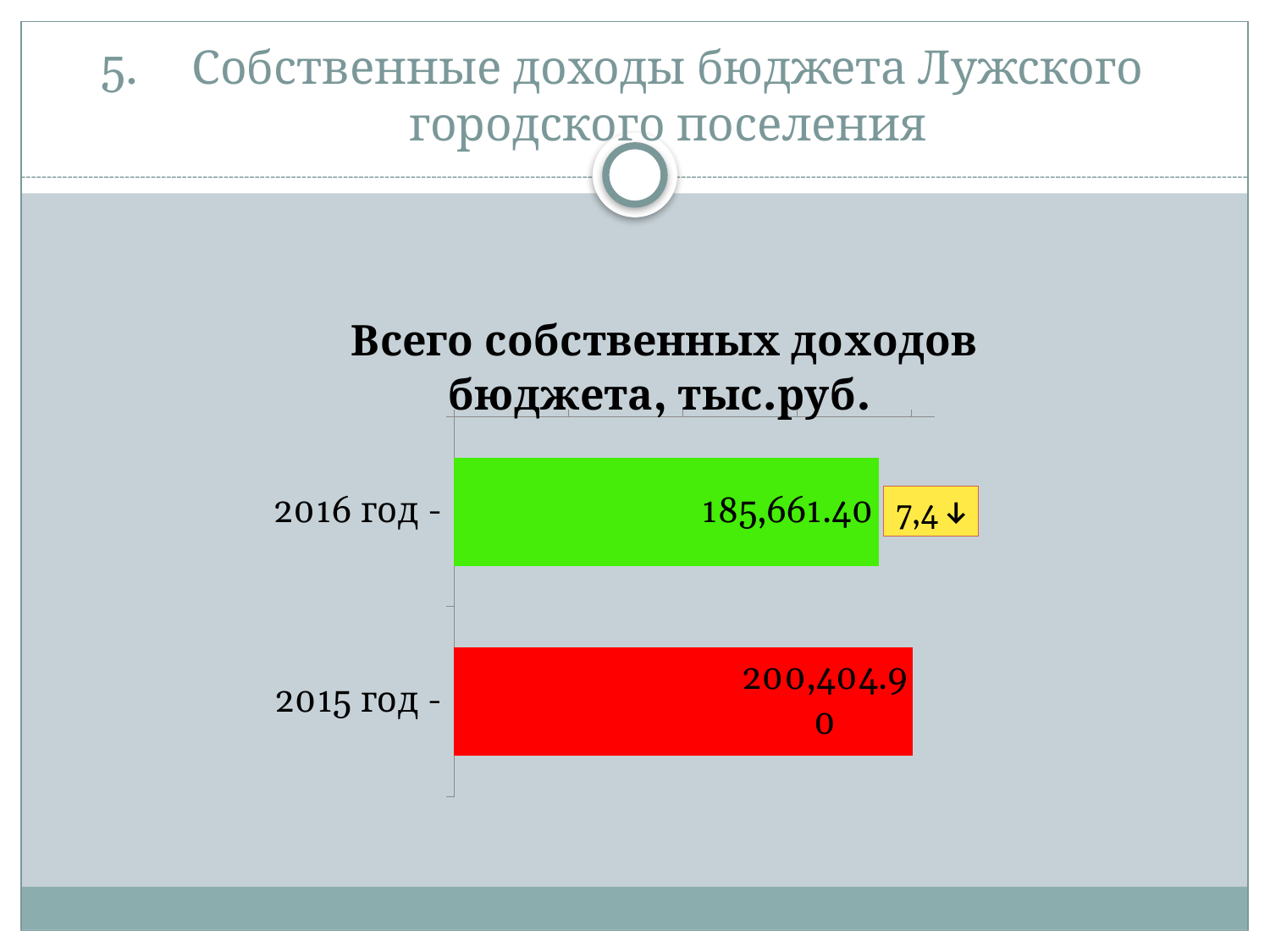

# Собственные доходы бюджета Лужского городского поселения

### Chart: Всего собственных доходов бюджета, тыс.руб.

| Category |  |
|---|---|
| 2016 год - | 185661.4 |
| 2015 год - | 200404.9 |
7,4 ↓